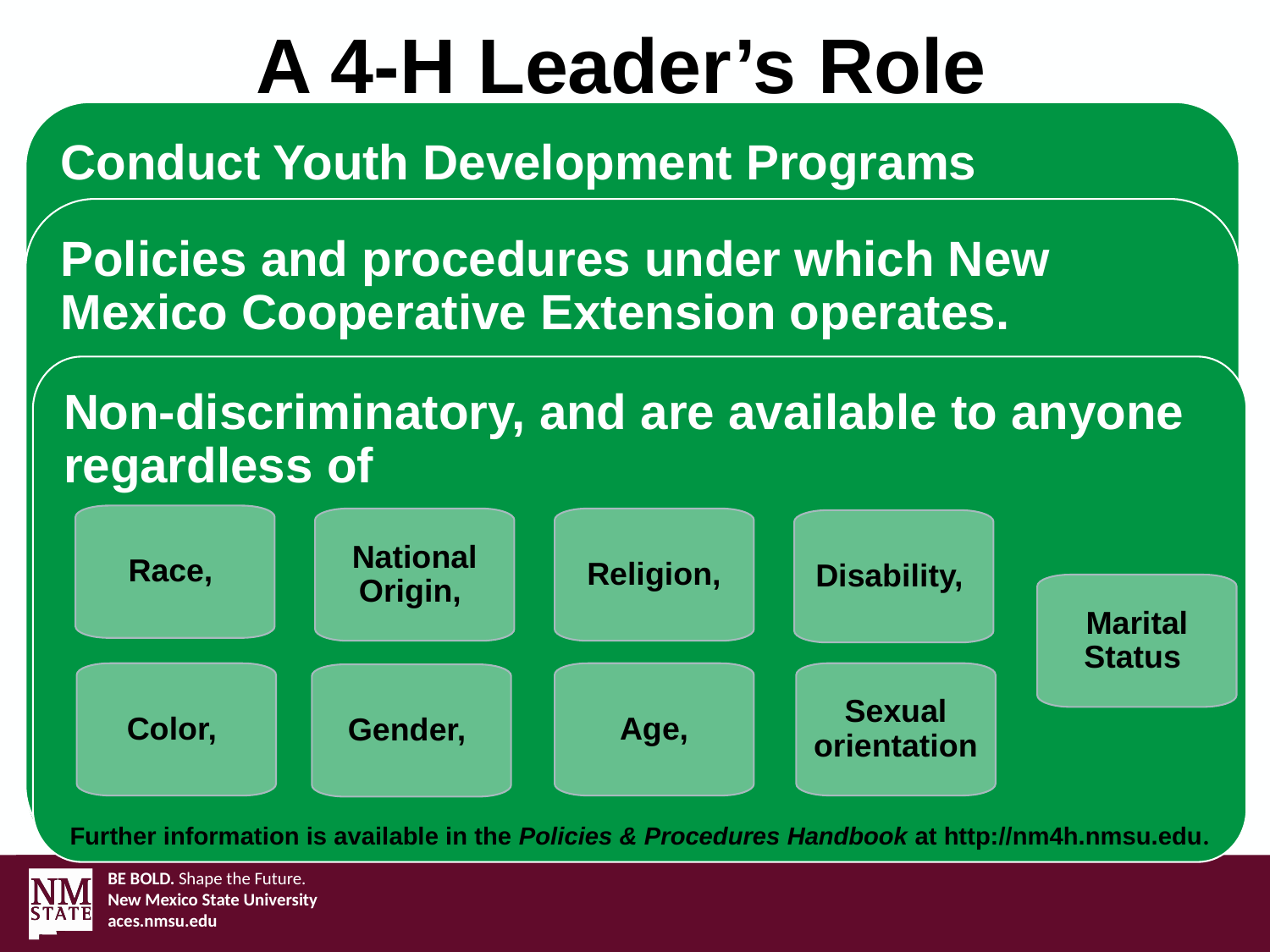

A 4-H Leader’s Role
Conduct Youth Development Programs
Policies and procedures under which New Mexico Cooperative Extension operates.
Non-discriminatory, and are available to anyone regardless of
Race,
National Origin,
Religion,
Disability,
Marital Status
Sexual orientation
Color,
Age,
Gender,
Further information is available in the Policies & Procedures Handbook at http://nm4h.nmsu.edu.